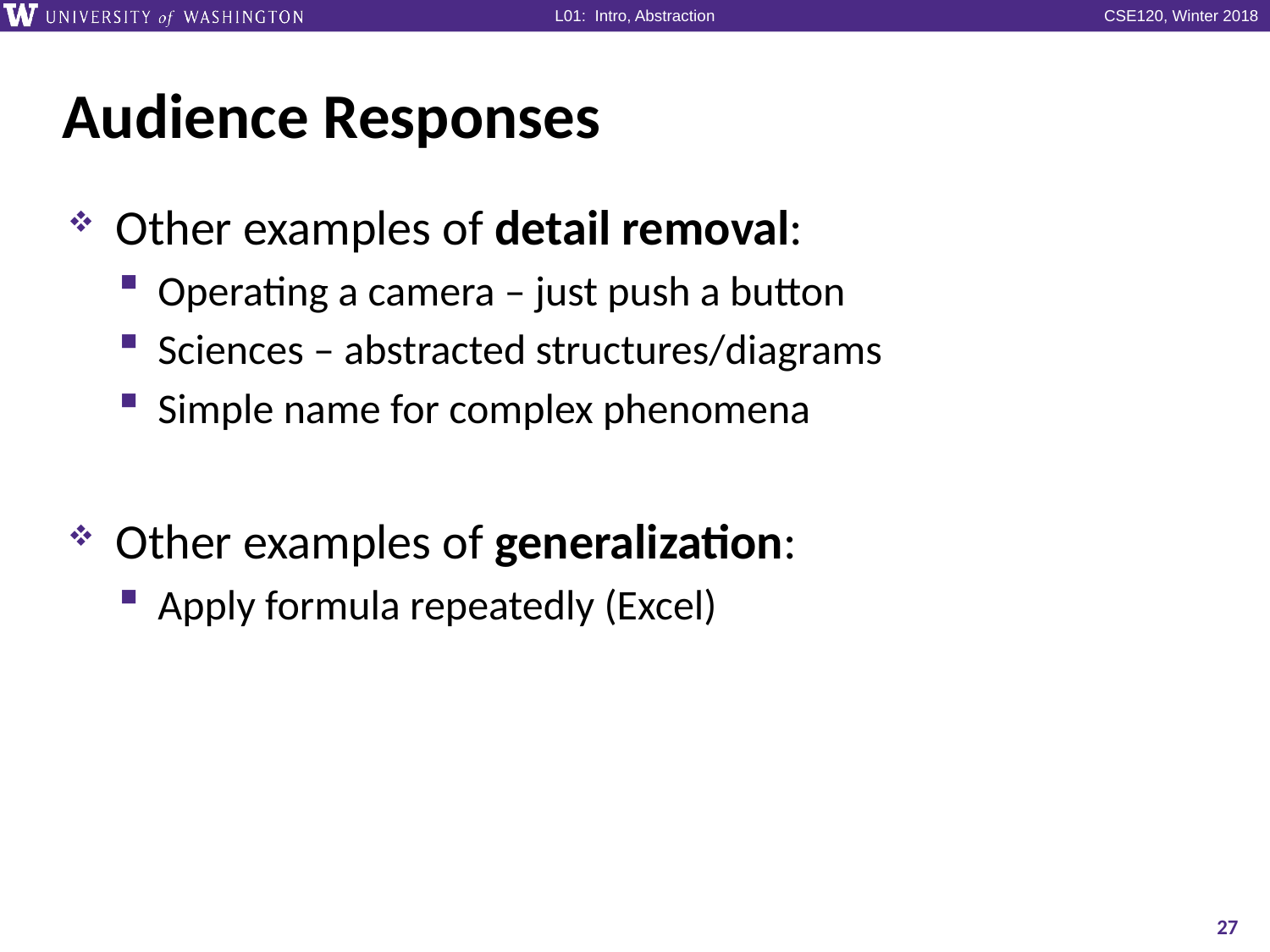

# Audience Responses
Other examples of detail removal:
Operating a camera – just push a button
Sciences – abstracted structures/diagrams
Simple name for complex phenomena

Other examples of generalization:
Apply formula repeatedly (Excel)

27